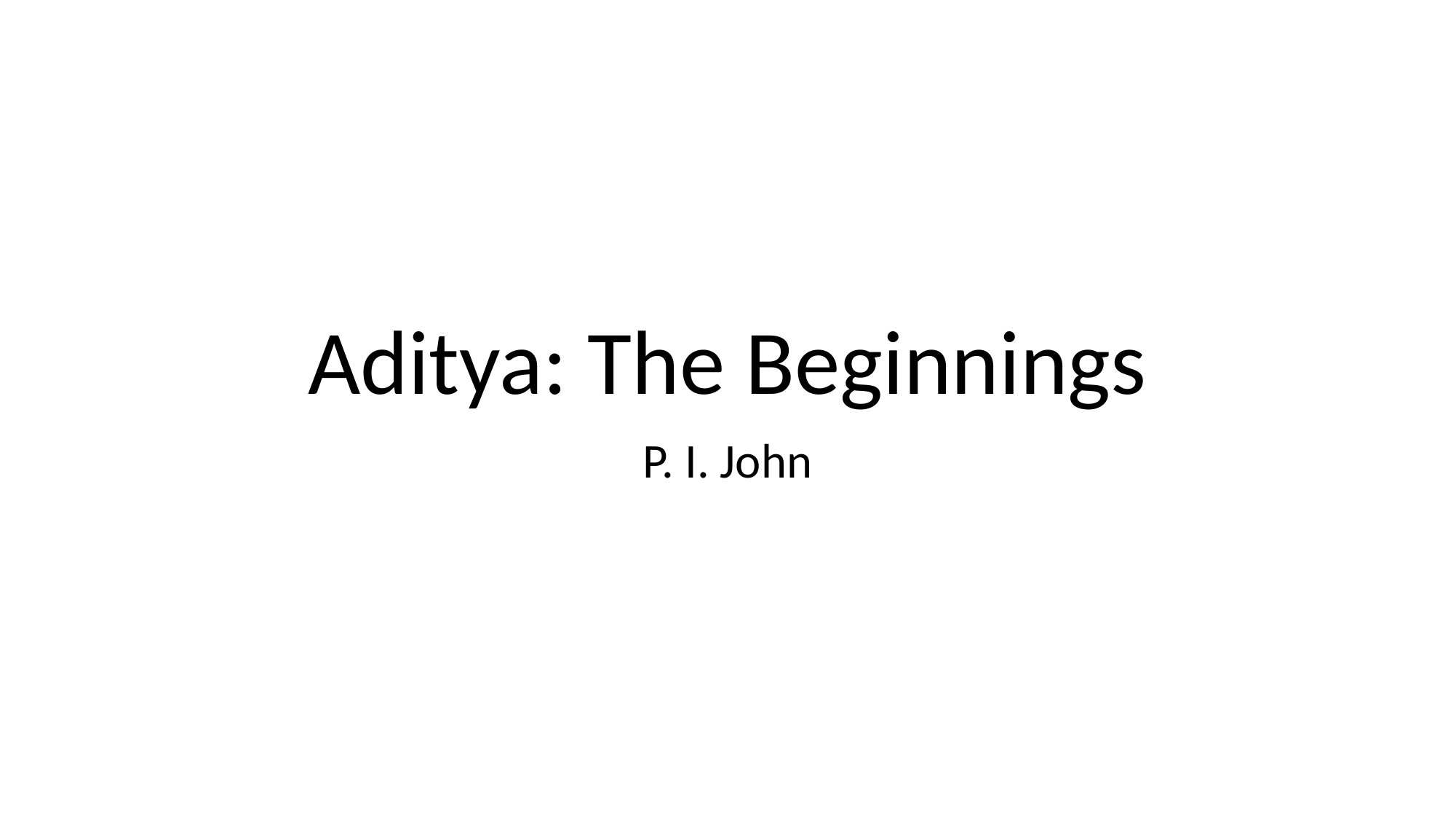

# Aditya: The Beginnings
P. I. John